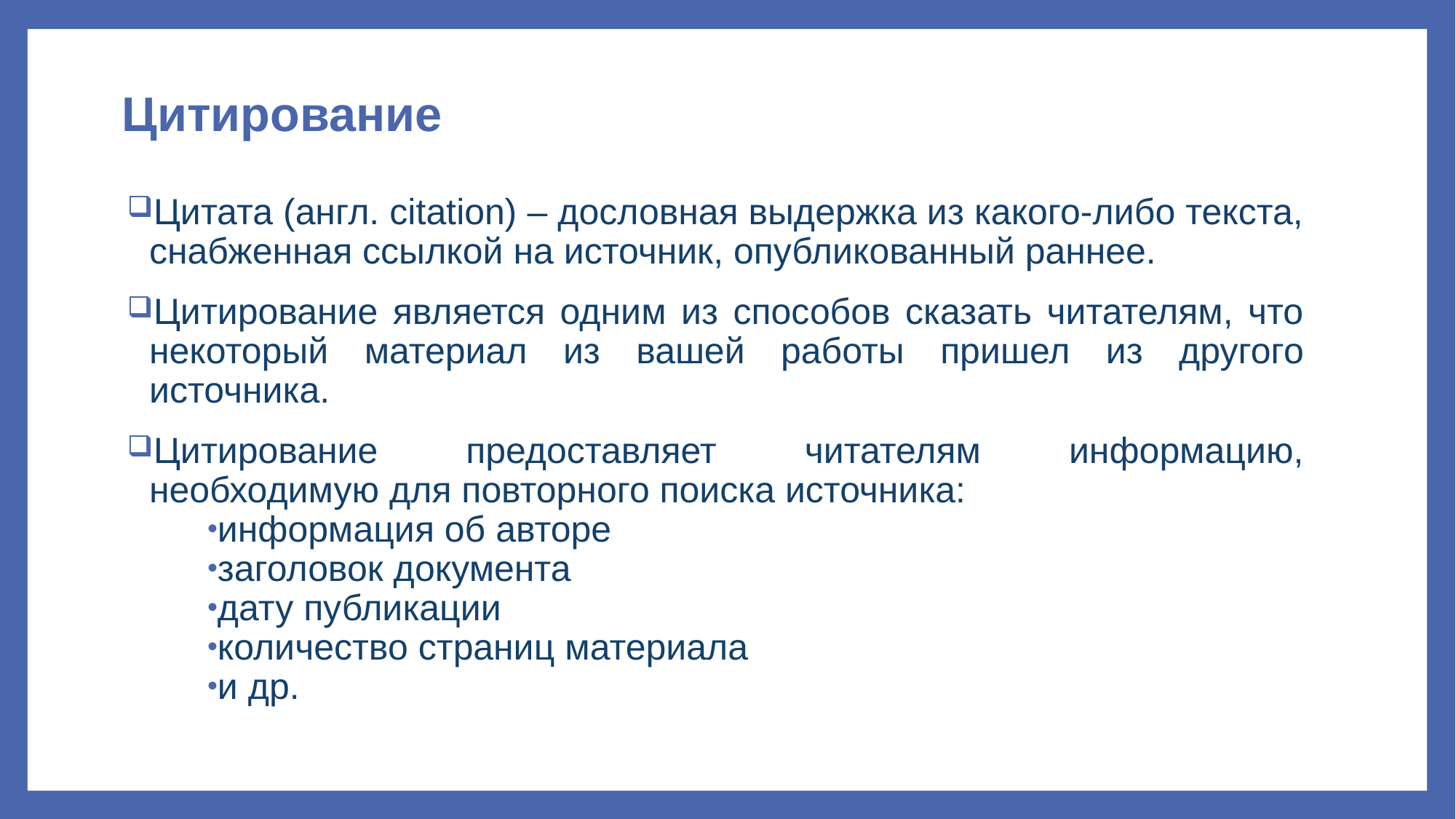

# Цитирование
Цитата (англ. citation) – дословная выдержка из какого-либо текста, снабженная ссылкой на источник, опубликованный раннее.
Цитирование является одним из способов сказать читателям, что некоторый материал из вашей работы пришел из другого источника.
Цитирование предоставляет читателям информацию, необходимую для повторного поиска источника:
информация об авторе
заголовок документа
дату публикации
количество страниц материала
и др.